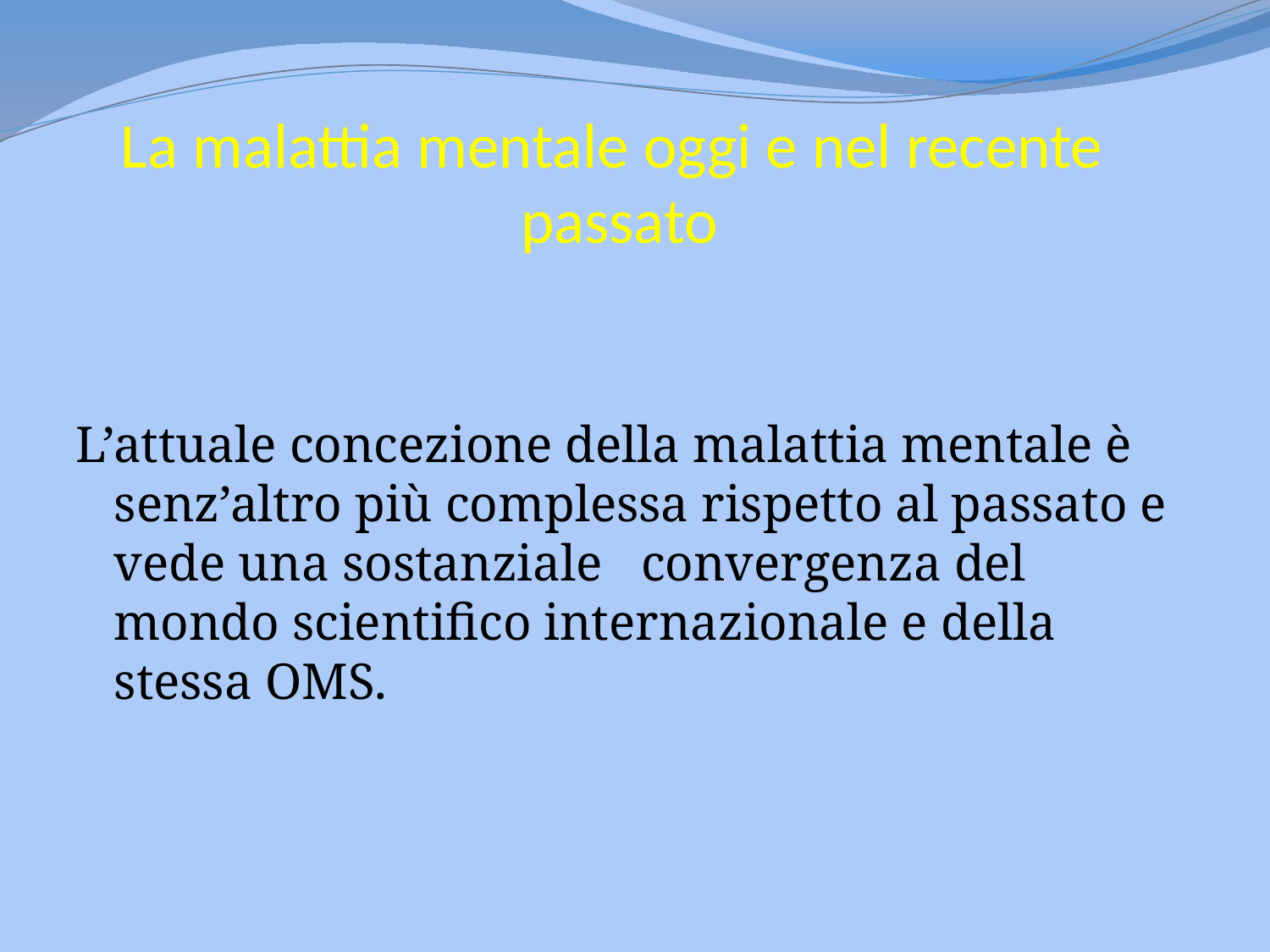

# La malattia mentale oggi e nel recente	 			passato

L’attuale concezione della malattia mentale è senz’altro più complessa rispetto al passato e vede una sostanziale   convergenza del mondo scientifico internazionale e della stessa OMS.